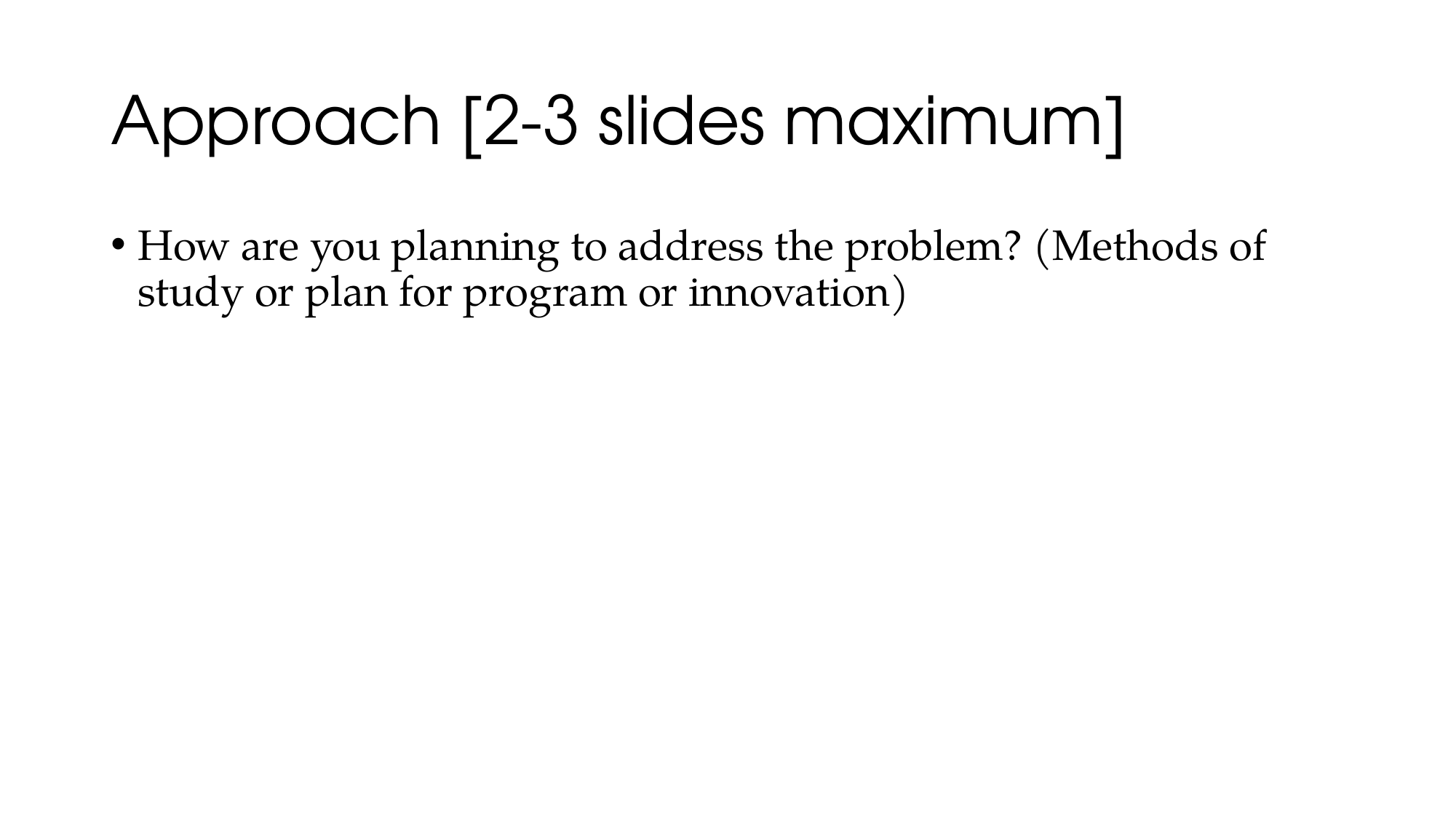

# Approach [2-3 slides maximum]
How are you planning to address the problem? (Methods of study or plan for program or innovation)